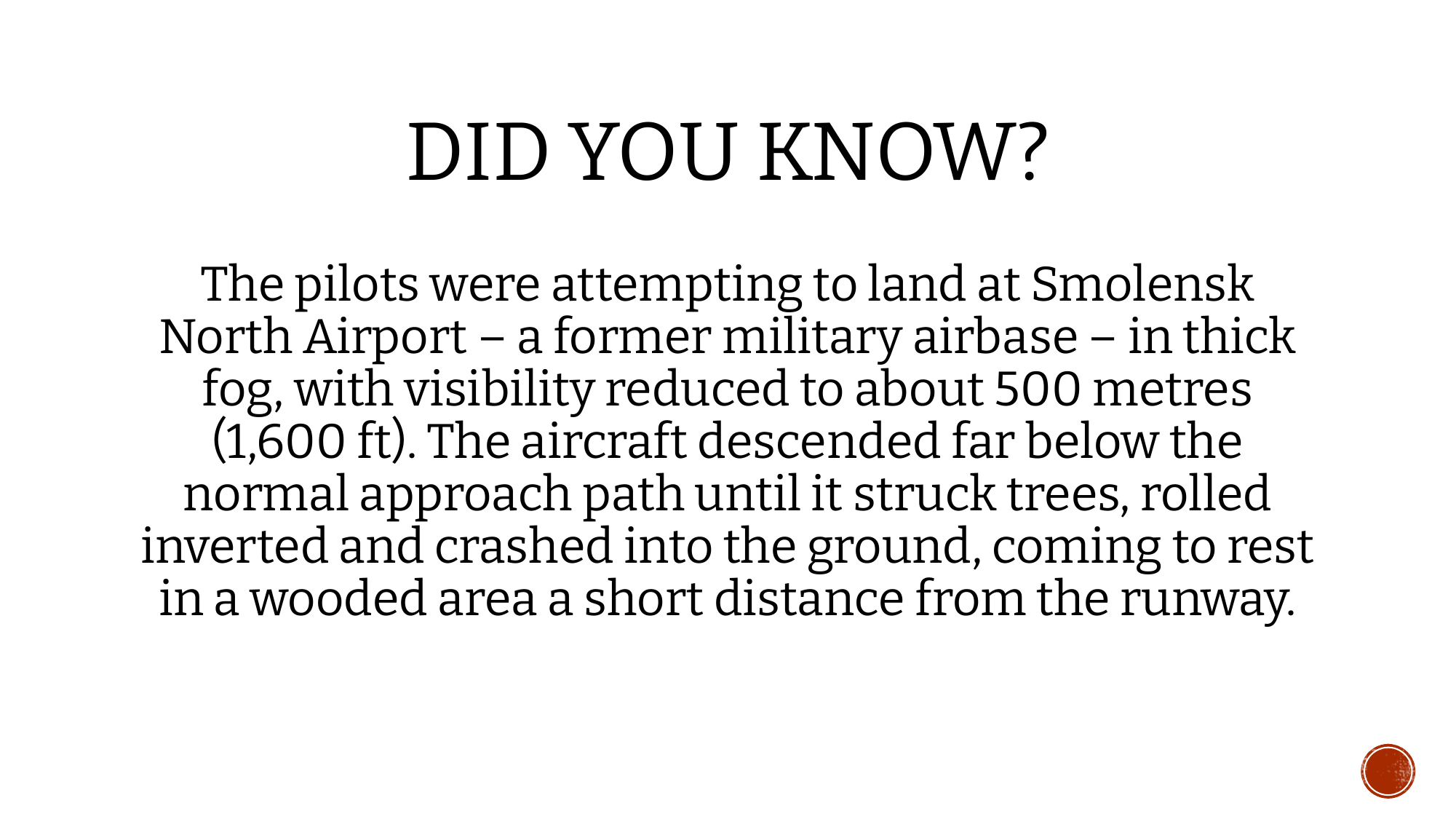

# Did you know?
The pilots were attempting to land at Smolensk North Airport – a former military airbase – in thick fog, with visibility reduced to about 500 metres (1,600 ft). The aircraft descended far below the normal approach path until it struck trees, rolled inverted and crashed into the ground, coming to rest in a wooded area a short distance from the runway.